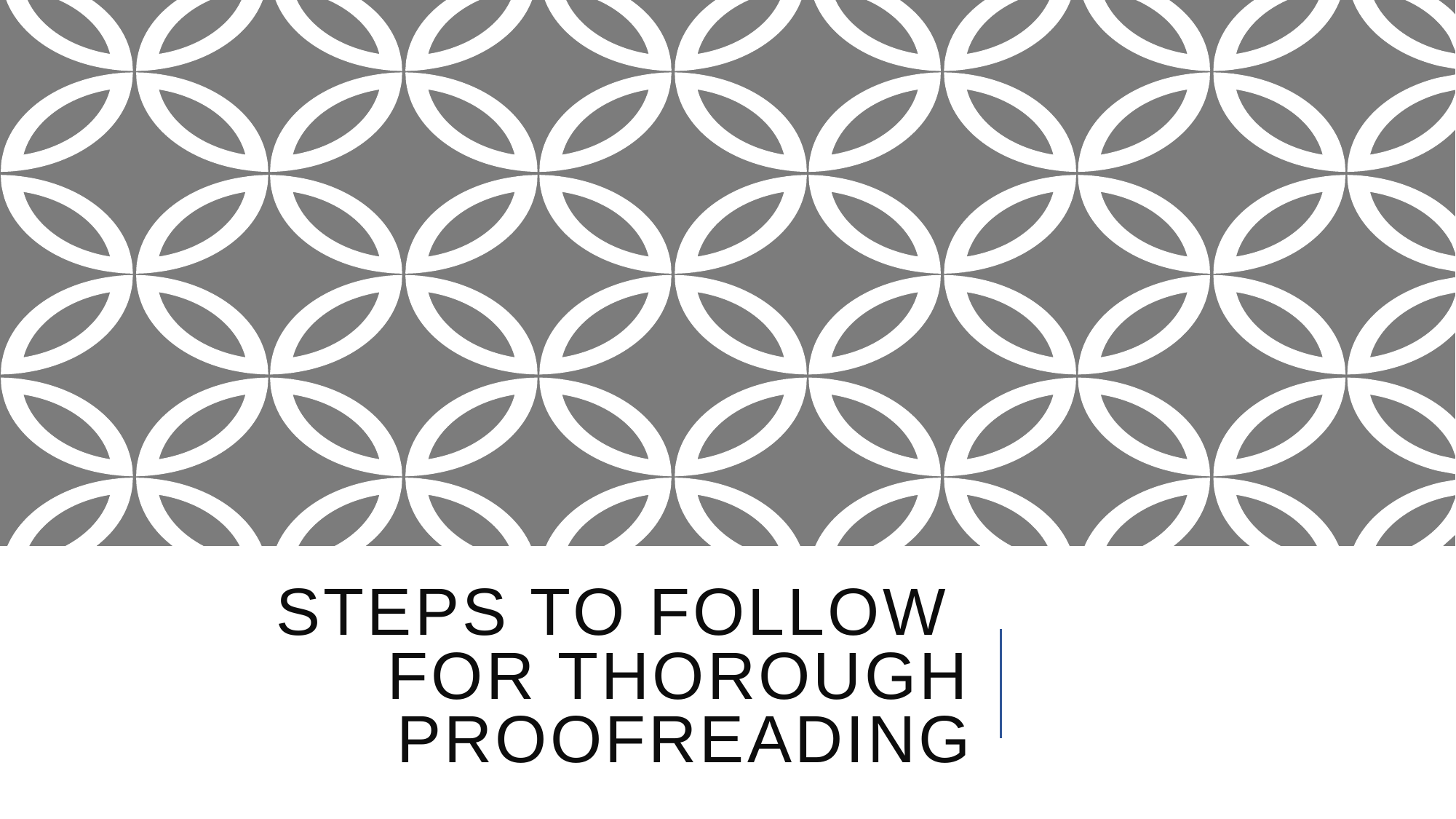

# steps to follow for thorough proofreading